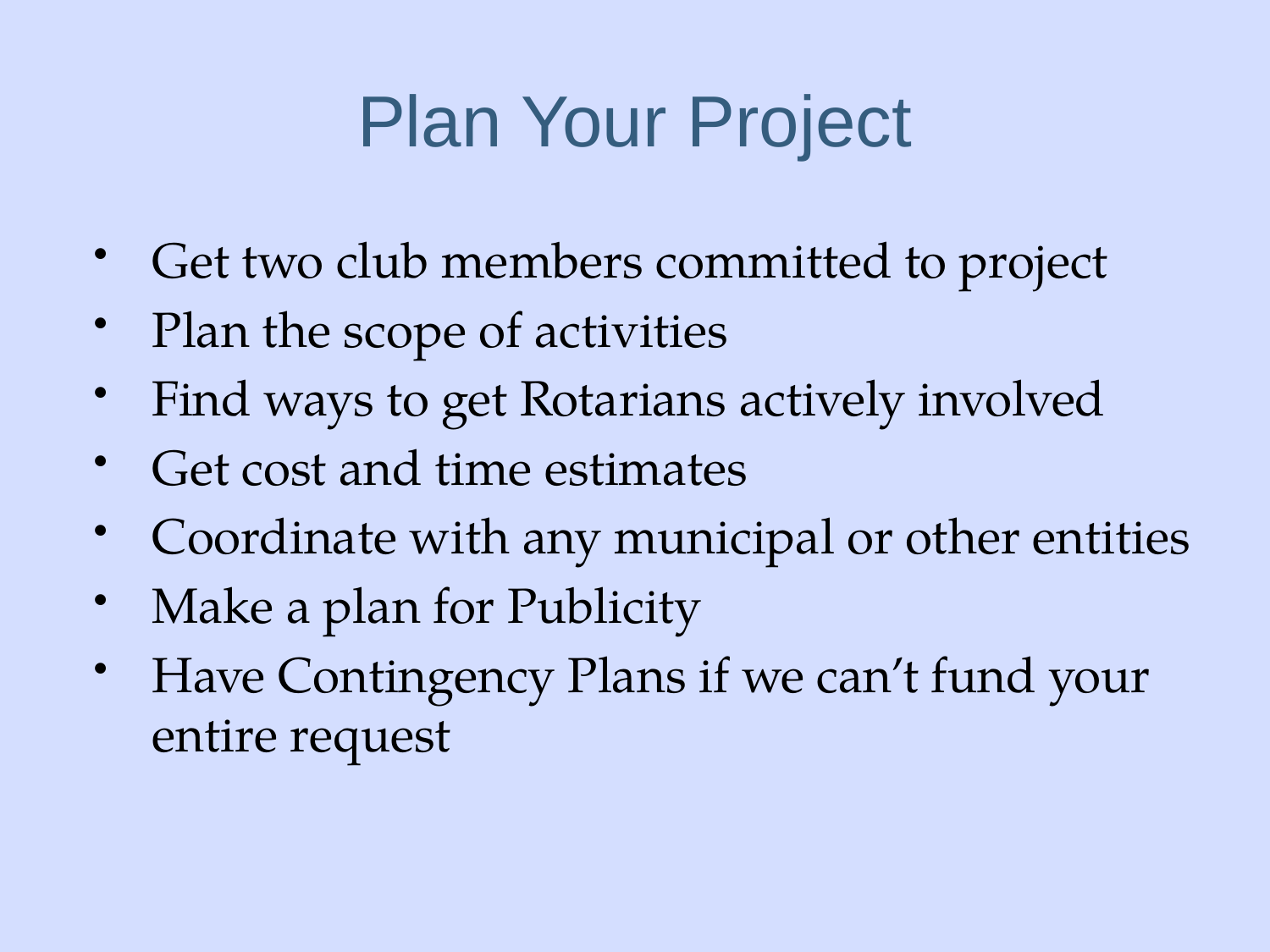

# Plan Your Project
Get two club members committed to project
Plan the scope of activities
Find ways to get Rotarians actively involved
Get cost and time estimates
Coordinate with any municipal or other entities
Make a plan for Publicity
Have Contingency Plans if we can’t fund your entire request